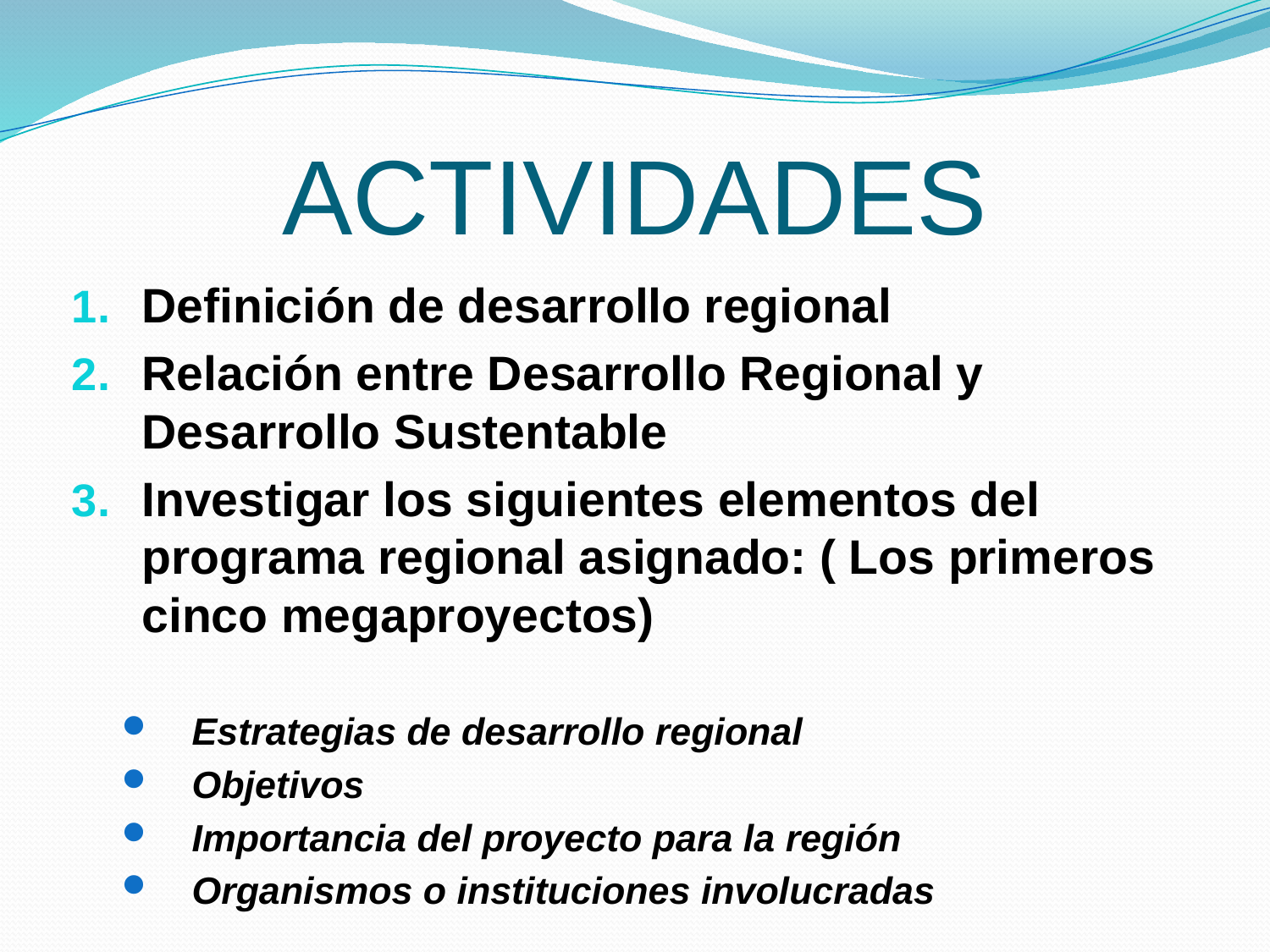

# ACTIVIDADES
Definición de desarrollo regional
Relación entre Desarrollo Regional y Desarrollo Sustentable
Investigar los siguientes elementos del programa regional asignado: ( Los primeros cinco megaproyectos)

Estrategias de desarrollo regional
Objetivos
Importancia del proyecto para la región
Organismos o instituciones involucradas